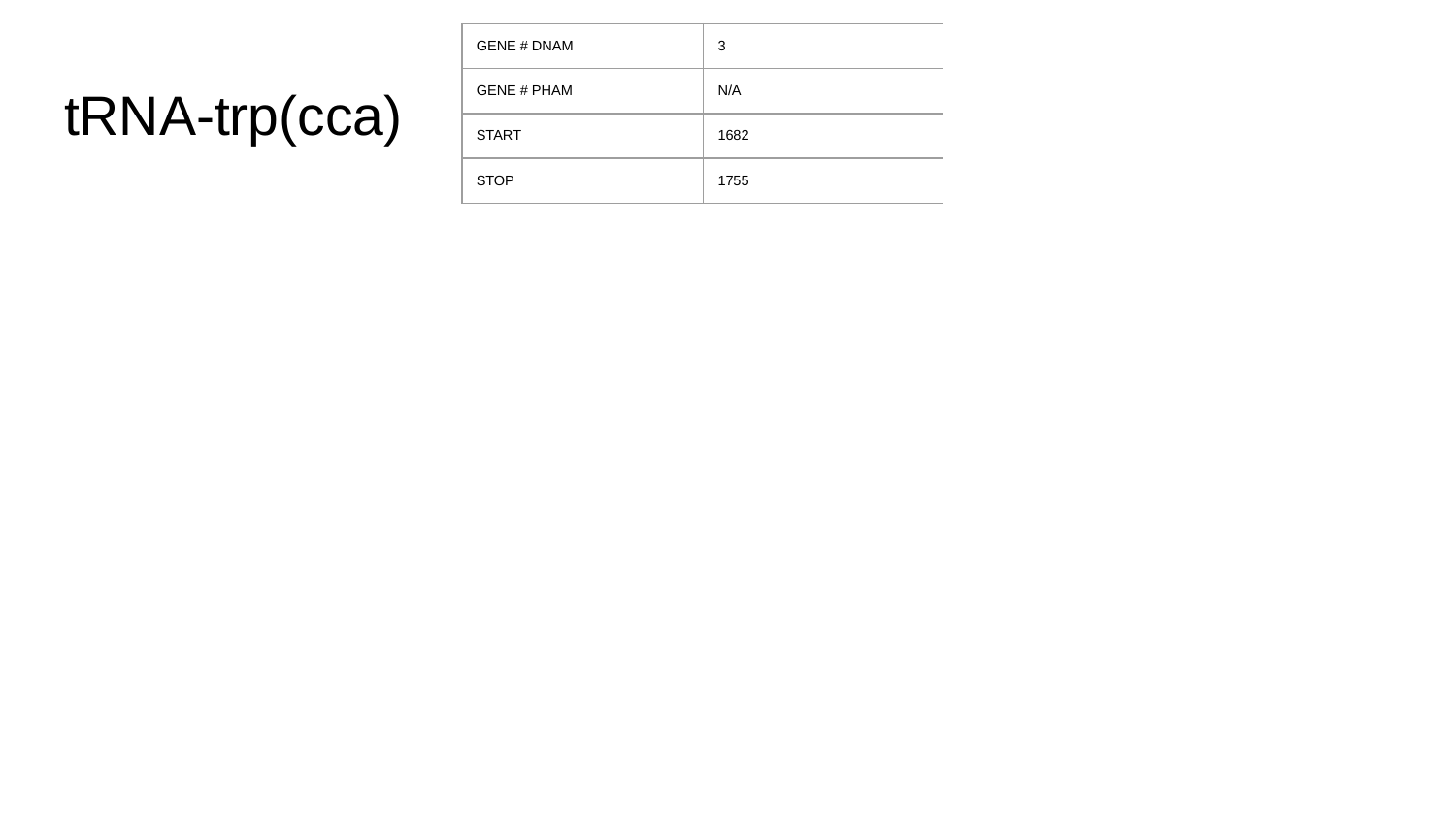

| GENE # DNAM | 3 |
| --- | --- |
| GENE # PHAM | N/A |
| START | 1682 |
| STOP | 1755 |
# tRNA-trp(cca)